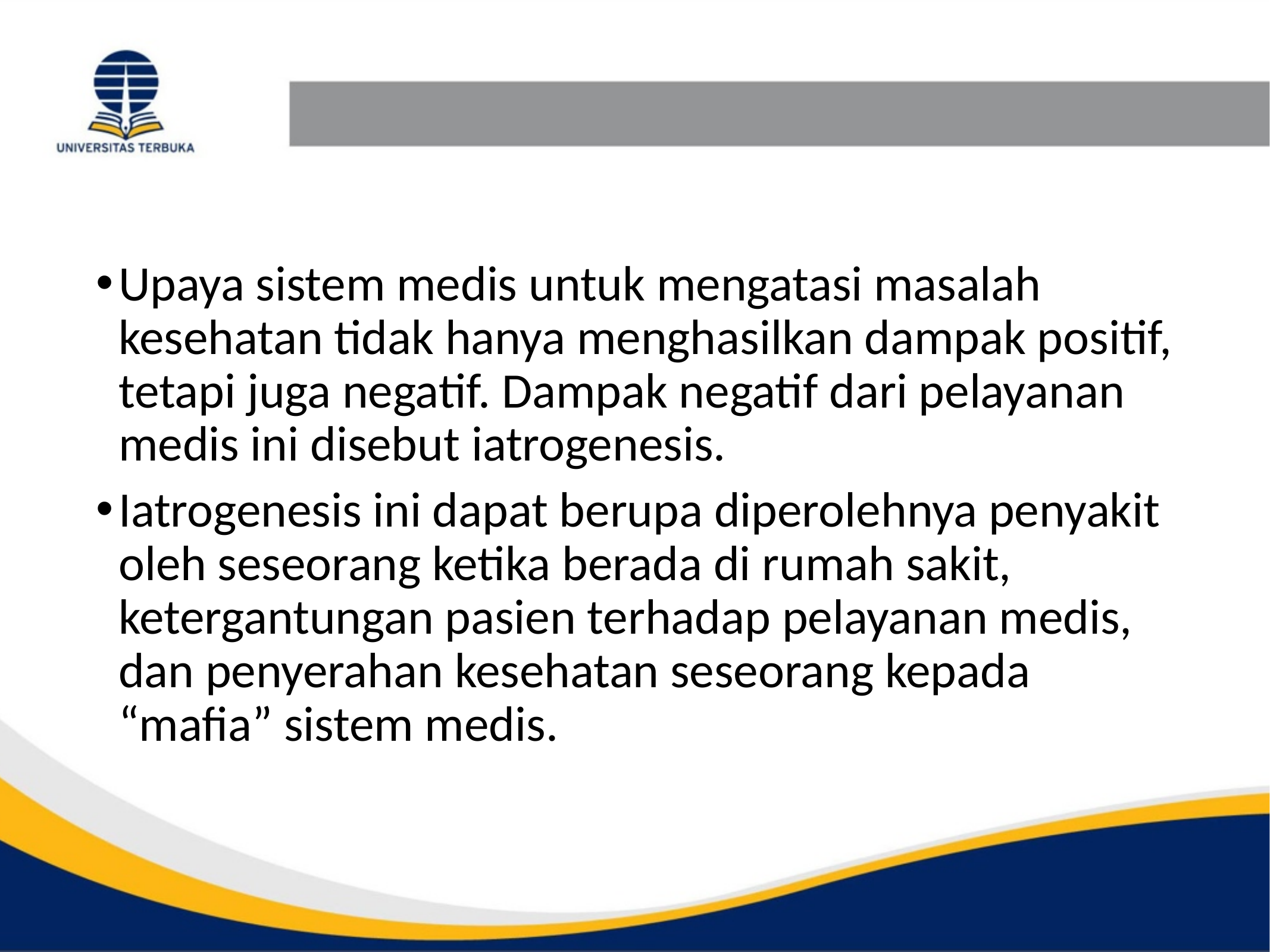

#
Upaya sistem medis untuk mengatasi masalah kesehatan tidak hanya menghasilkan dampak positif, tetapi juga negatif. Dampak negatif dari pelayanan medis ini disebut iatrogenesis.
Iatrogenesis ini dapat berupa diperolehnya penyakit oleh seseorang ketika berada di rumah sakit, ketergantungan pasien terhadap pelayanan medis, dan penyerahan kesehatan seseorang kepada “mafia” sistem medis.